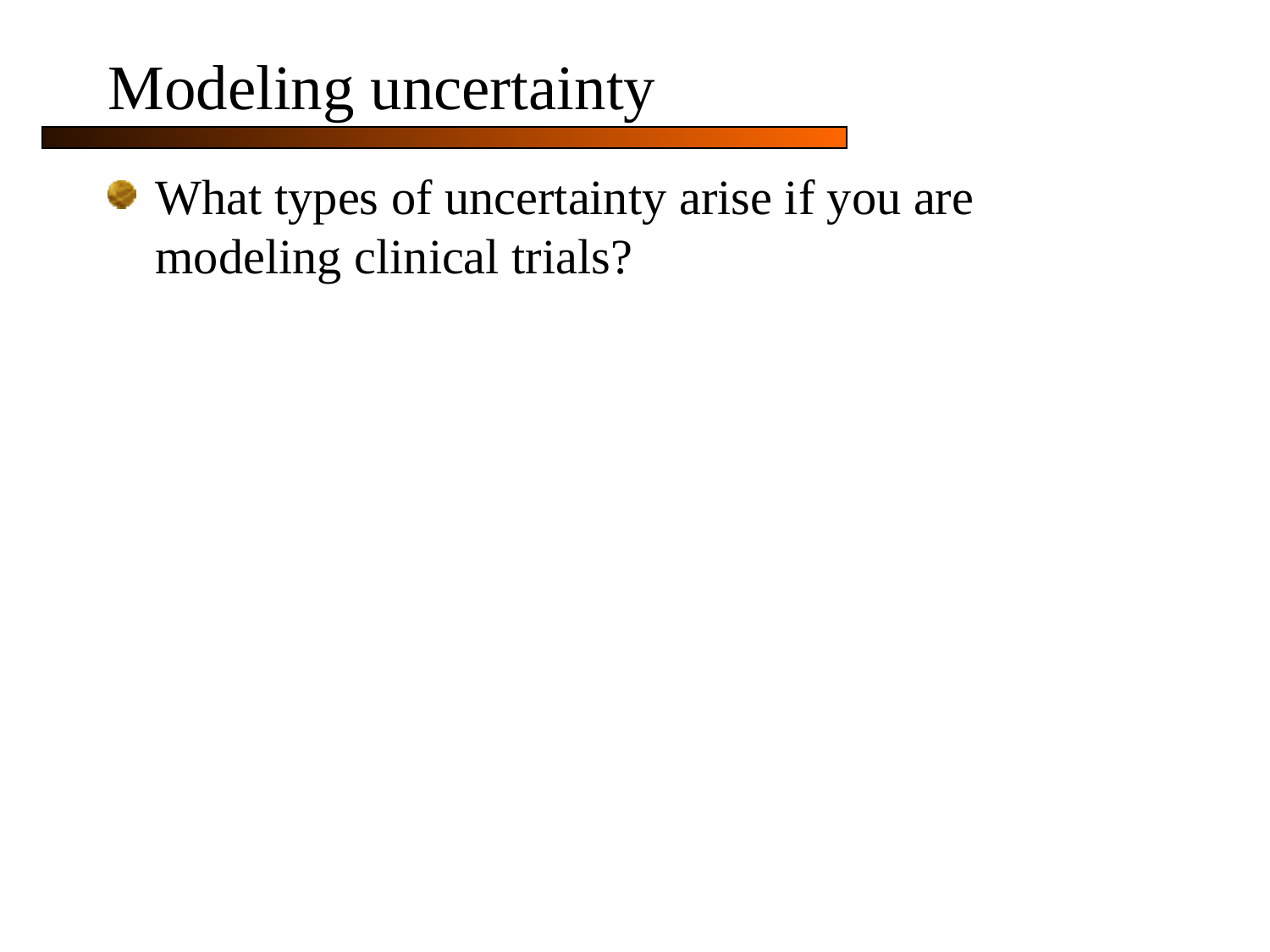

# Modeling uncertainty
What types of uncertainty arise if you are modeling clinical trials?